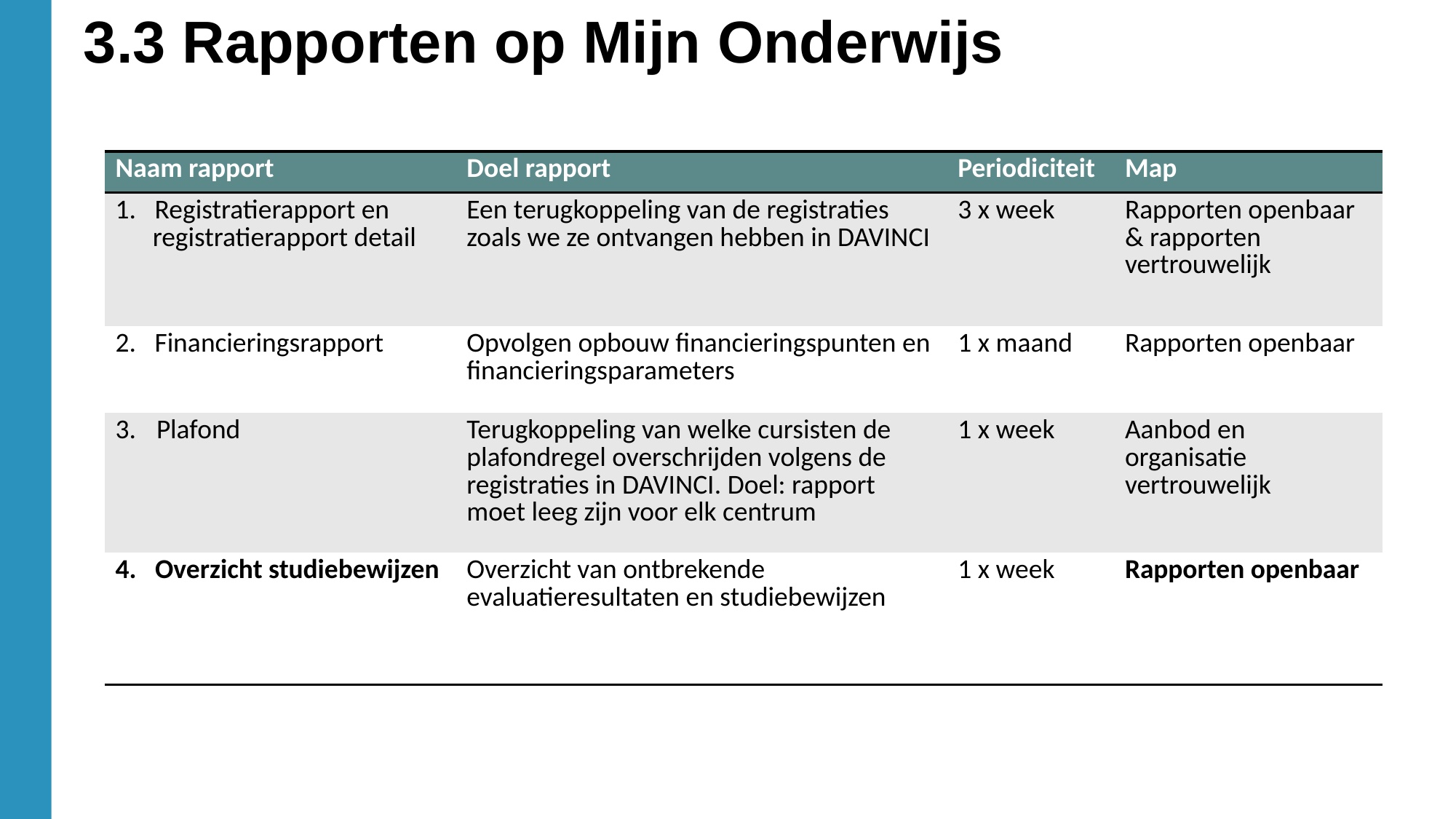

3.3 Rapporten op Mijn Onderwijs

| Naam rapport | Doel rapport | Periodiciteit | Map |
| --- | --- | --- | --- |
| 1. Registratierapport en registratierapport detail | Een terugkoppeling van de registraties zoals we ze ontvangen hebben in DAVINCI | 3 x week | Rapporten openbaar & rapporten vertrouwelijk |
| 2. Financieringsrapport | Opvolgen opbouw financieringspunten en financieringsparameters | 1 x maand | Rapporten openbaar |
| Plafond | Terugkoppeling van welke cursisten de plafondregel overschrijden volgens de registraties in DAVINCI. Doel: rapport moet leeg zijn voor elk centrum | 1 x week | Aanbod en organisatie vertrouwelijk |
| 4. Overzicht studiebewijzen | Overzicht van ontbrekende evaluatieresultaten en studiebewijzen | 1 x week | Rapporten openbaar |